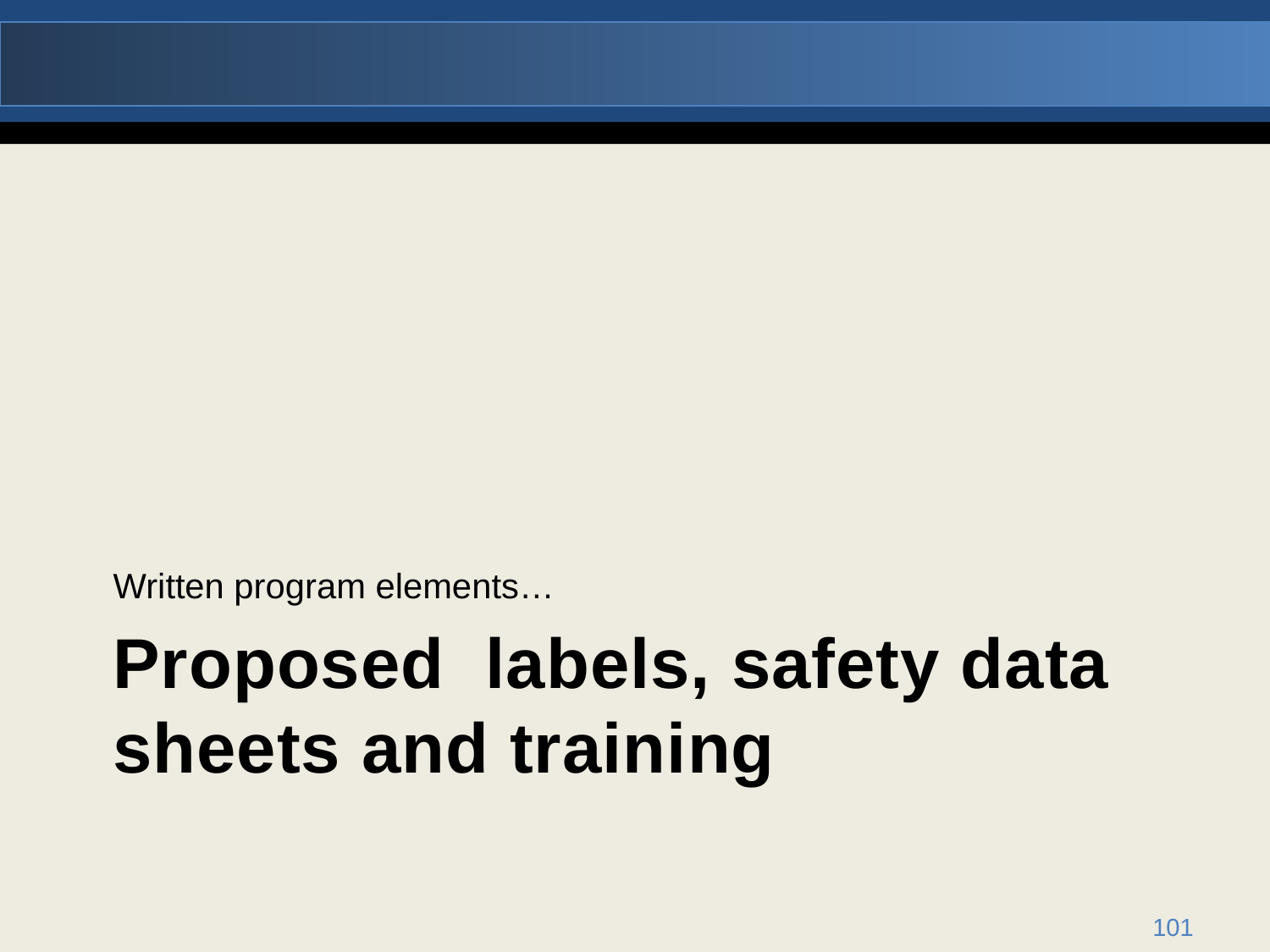

Written program elements…
# Proposed  labels, safety data sheets and training
101